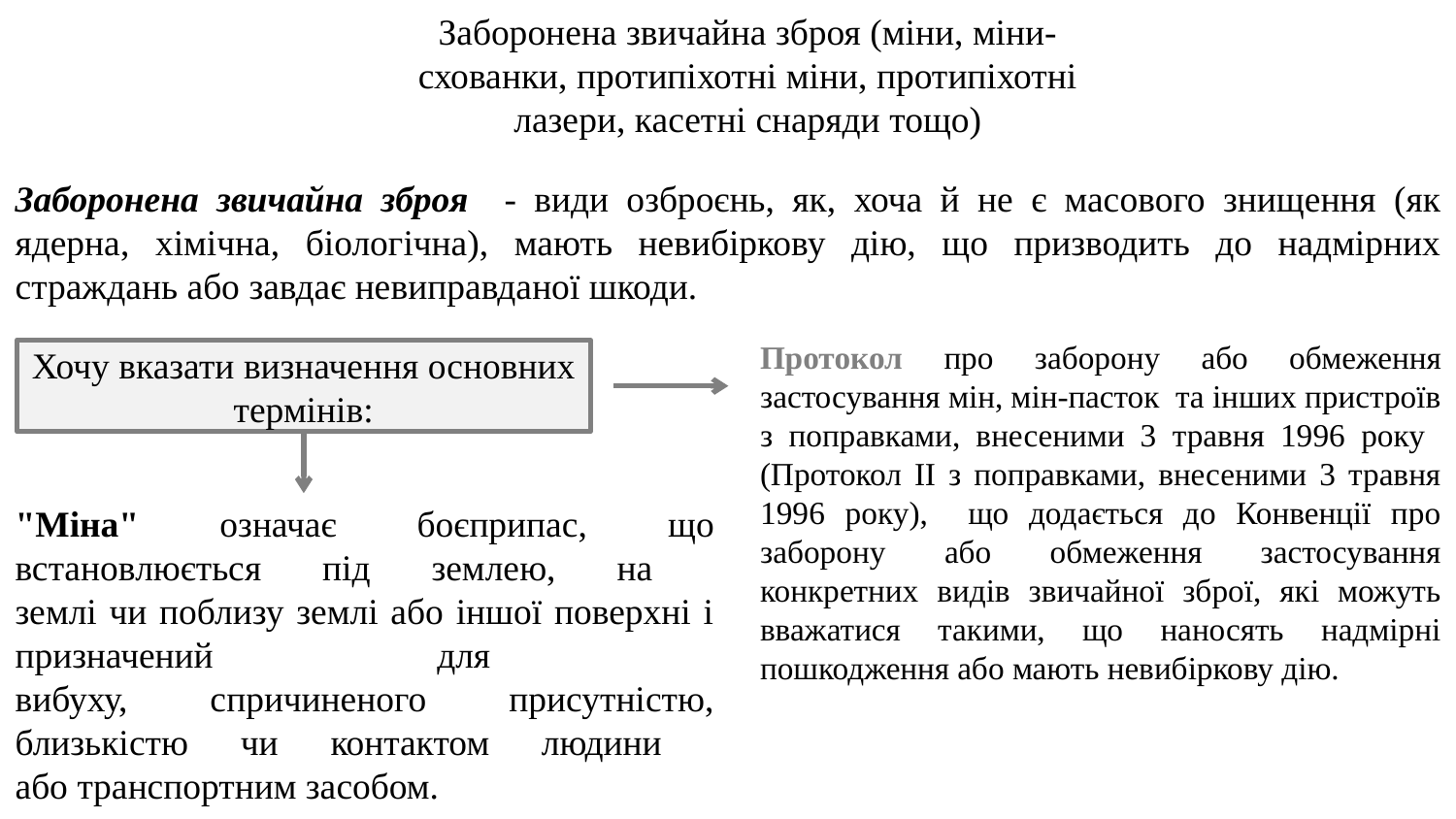

Заборонена звичайна зброя (міни, міни-схованки, протипіхотні міни, протипіхотні лазери, касетні снаряди тощо)
Заборонена звичайна зброя  - види озброєнь, як, хоча й не є масового знищення (як ядерна, хімічна, біологічна), мають невибіркову дію, що призводить до надмірних страждань або завдає невиправданої шкоди.
Протокол про заборону або обмеження застосування мін, мін-пасток  та інших пристроїв з поправками, внесеними 3 травня 1996 року  (Протокол II з поправками, внесеними 3 травня 1996 року),  що додається до Конвенції про заборону або обмеження застосування конкретних видів звичайної зброї, які можуть вважатися такими, що наносять надмірні пошкодження або мають невибіркову дію.
Хочу вказати визначення основних термінів:
"Міна" означає боєприпас, що встановлюється під землею, на
землі чи поблизу землі або іншої поверхні і призначений для
вибуху, спричиненого присутністю, близькістю чи контактом людини
або транспортним засобом.